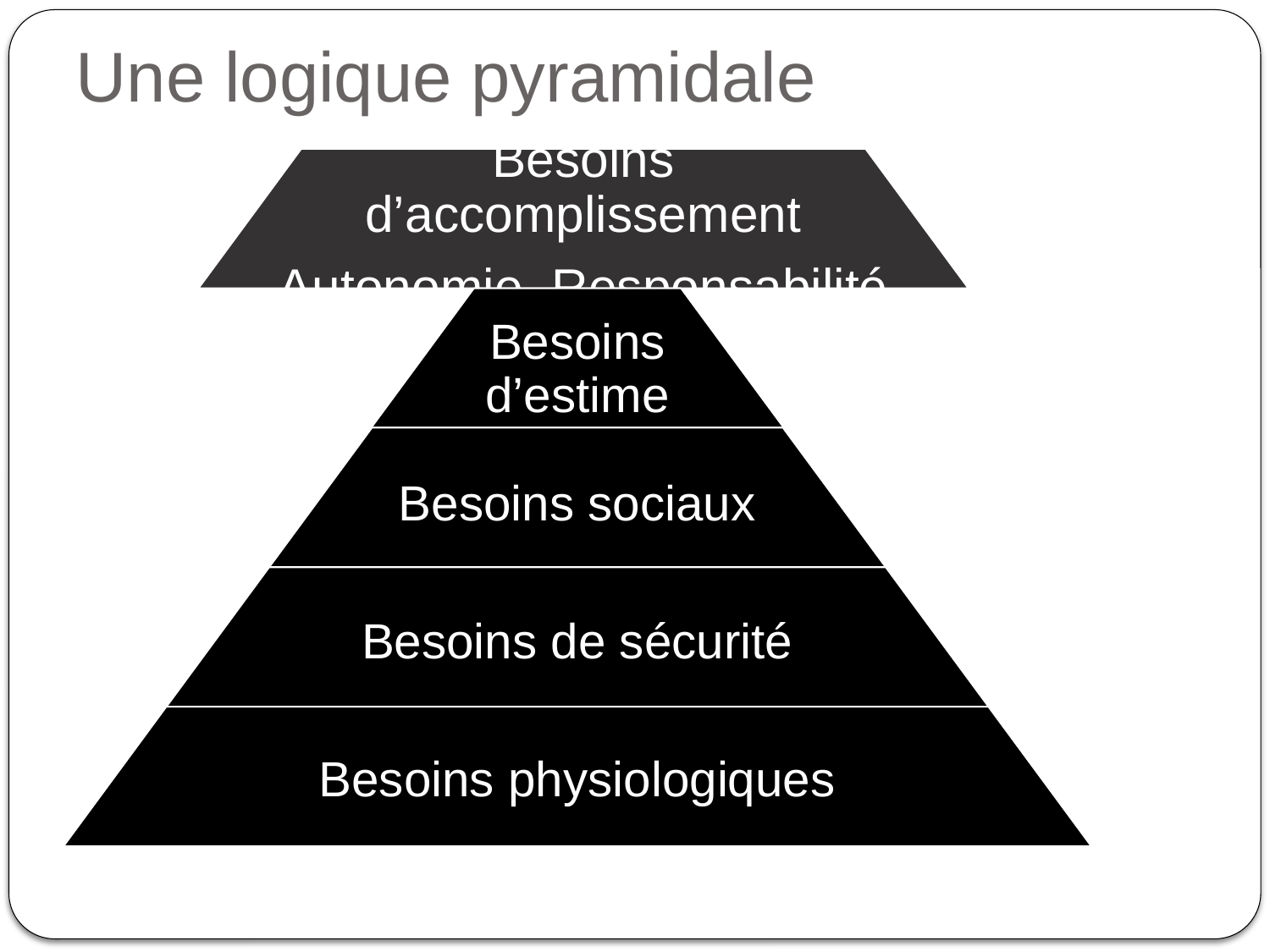

# Une logique pyramidale
Besoins d’accomplissement
Autonomie, Responsabilité
Besoins d’estime
Besoins sociaux
Besoins de sécurité
Besoins physiologiques